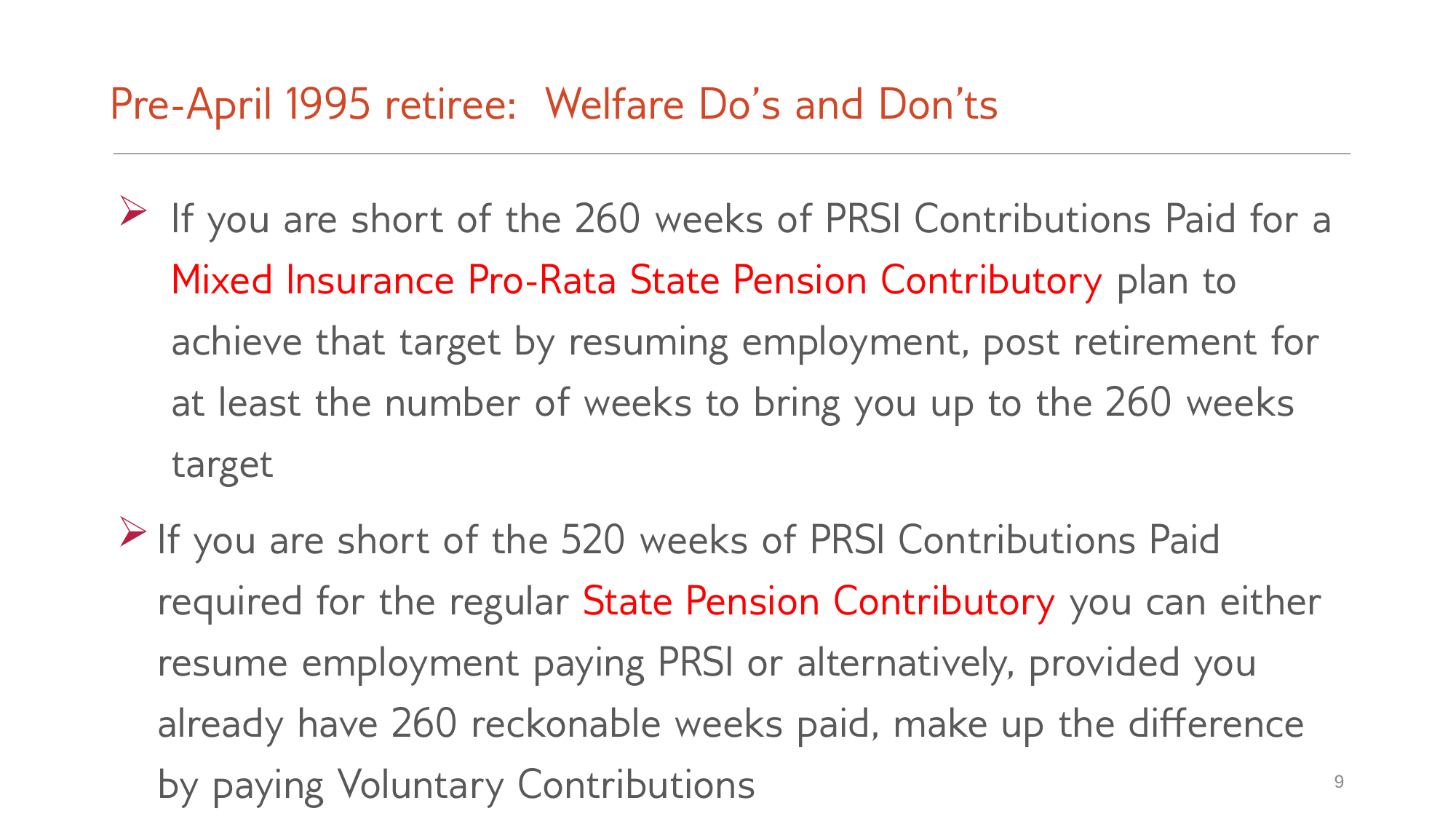

# Pre-April 1995 retiree:  Welfare Do’s and Don’ts
If you are short of the 260 weeks of PRSI Contributions Paid for a Mixed Insurance Pro-Rata State Pension Contributory plan to achieve that target by resuming employment, post retirement for at least the number of weeks to bring you up to the 260 weeks target
If you are short of the 520 weeks of PRSI Contributions Paid required for the regular State Pension Contributory you can either resume employment paying PRSI or alternatively, provided you already have 260 reckonable weeks paid, make up the difference by paying Voluntary Contributions

9